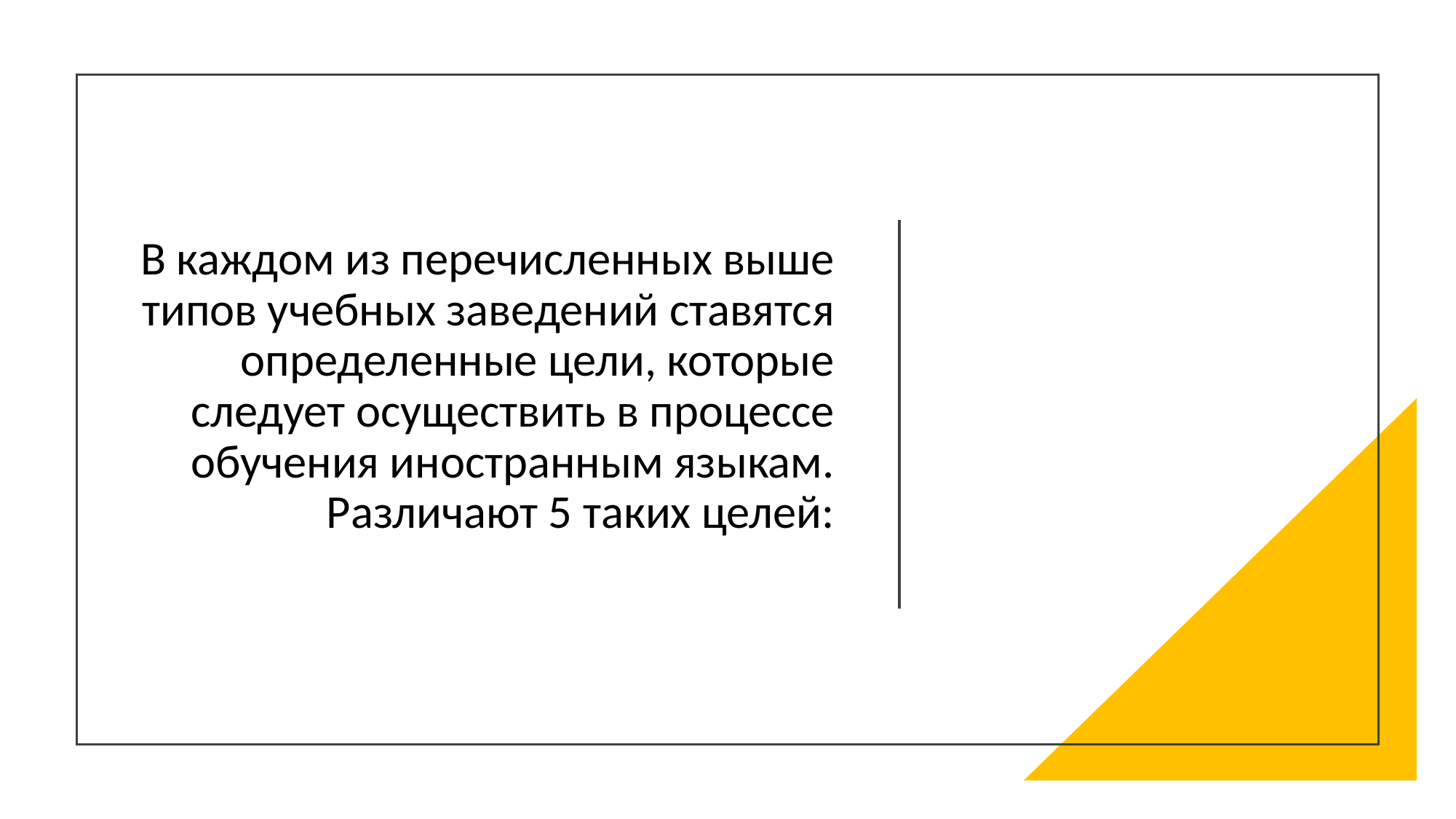

# В каждом из перечисленных выше типов учебных заведений ставятся определенные цели, которые следует осуществить в процессе обучения иностранным языкам. Различают 5 таких целей: